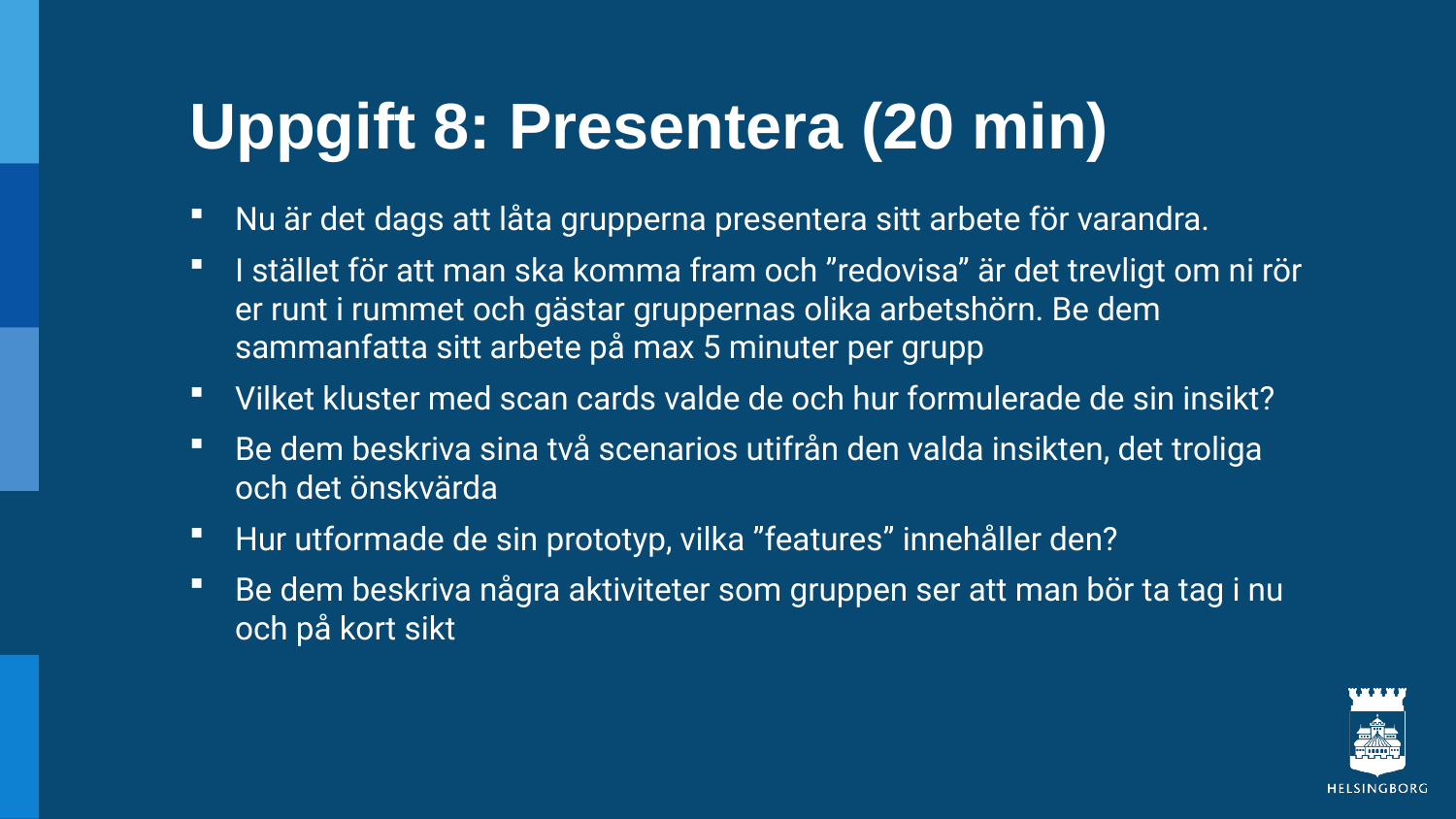

# Uppgift 8: Presentera (20 min)
Nu är det dags att låta grupperna presentera sitt arbete för varandra.
I stället för att man ska komma fram och ”redovisa” är det trevligt om ni rör er runt i rummet och gästar gruppernas olika arbetshörn. Be dem sammanfatta sitt arbete på max 5 minuter per grupp
Vilket kluster med scan cards valde de och hur formulerade de sin insikt?
Be dem beskriva sina två scenarios utifrån den valda insikten, det troliga och det önskvärda
Hur utformade de sin prototyp, vilka ”features” innehåller den?
Be dem beskriva några aktiviteter som gruppen ser att man bör ta tag i nu och på kort sikt